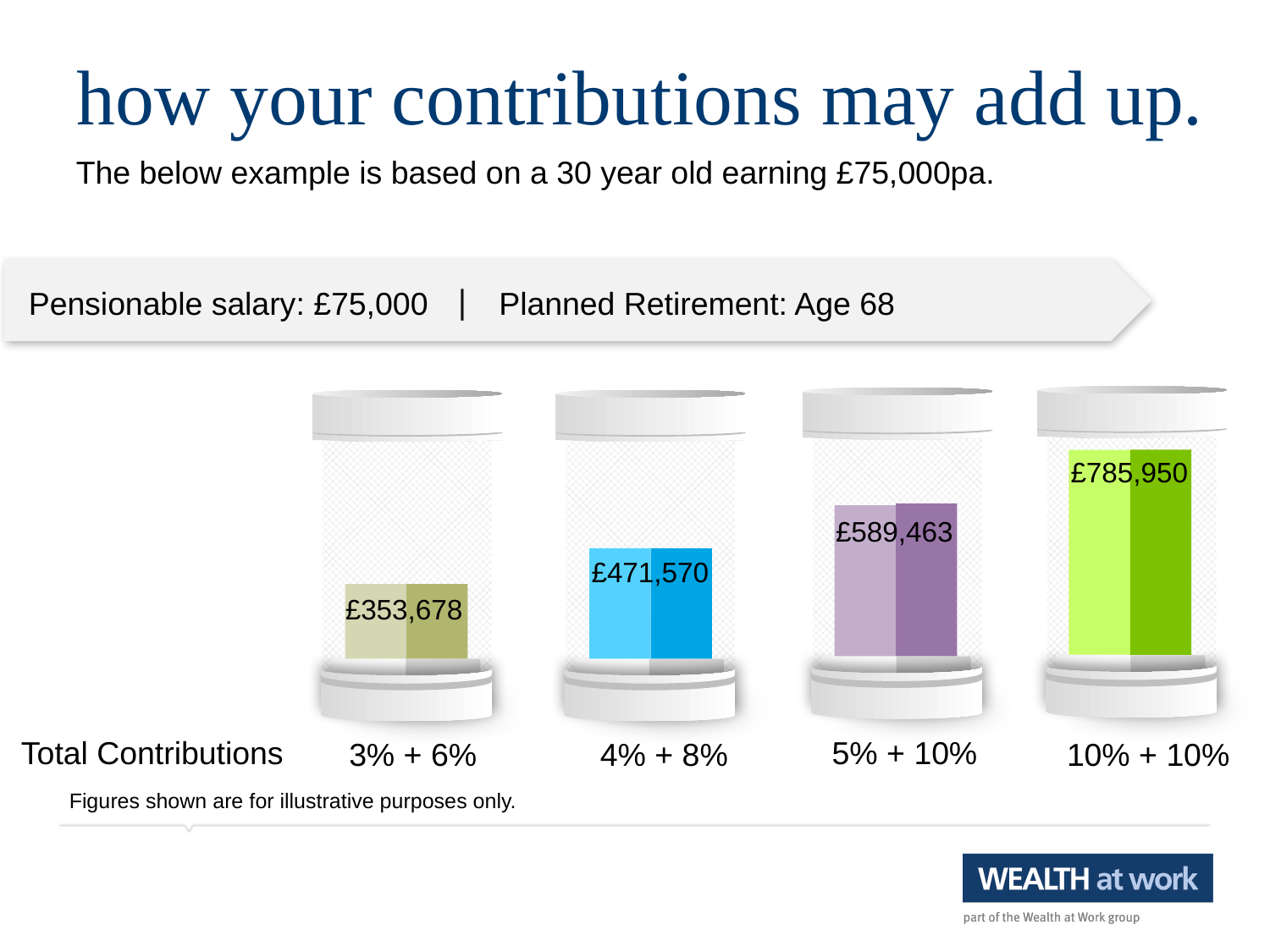

how your contributions may add up.
The below example is based on a 30 year old earning £75,000pa.

|
Pensionable salary: £75,000
 Planned Retirement: Age 68

£785,950

£589,463
£471,570

£353,678
5% + 10%
Total Contributions
3% + 6%
4% + 8%
10% + 10%
Figures shown are for illustrative purposes only.